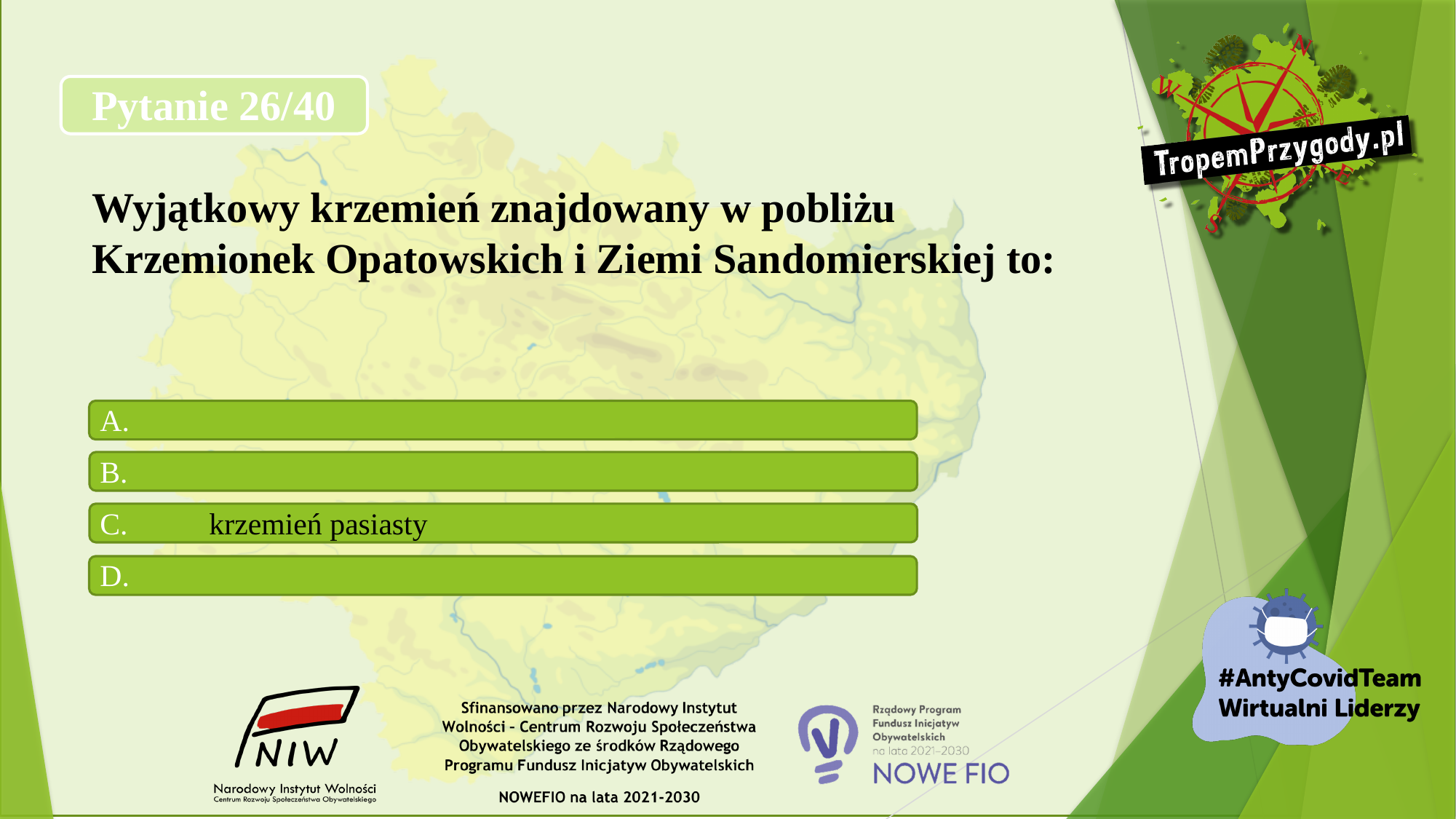

# Pytanie 26/40 Wyjątkowy krzemień znajdowany w pobliżu Krzemionek Opatowskich i Ziemi Sandomierskiej to:
A.
B.
C.	krzemień pasiasty
D.